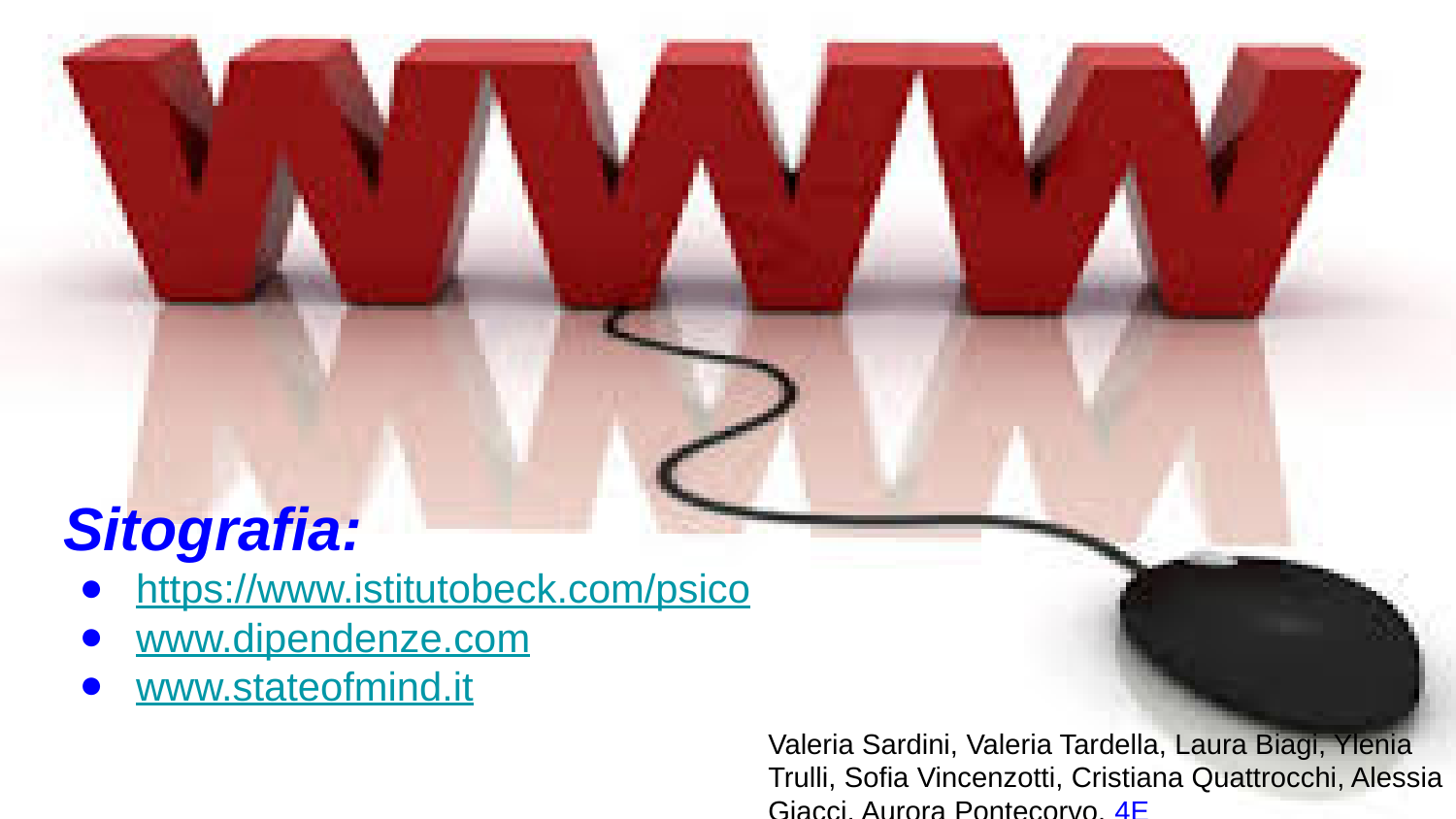

Sitografia:
https://www.istitutobeck.com/psico
www.dipendenze.com
www.stateofmind.it

Valeria Sardini, Valeria Tardella, Laura Biagi, Ylenia Trulli, Sofia Vincenzotti, Cristiana Quattrocchi, Alessia Giacci, Aurora Pontecorvo. 4E